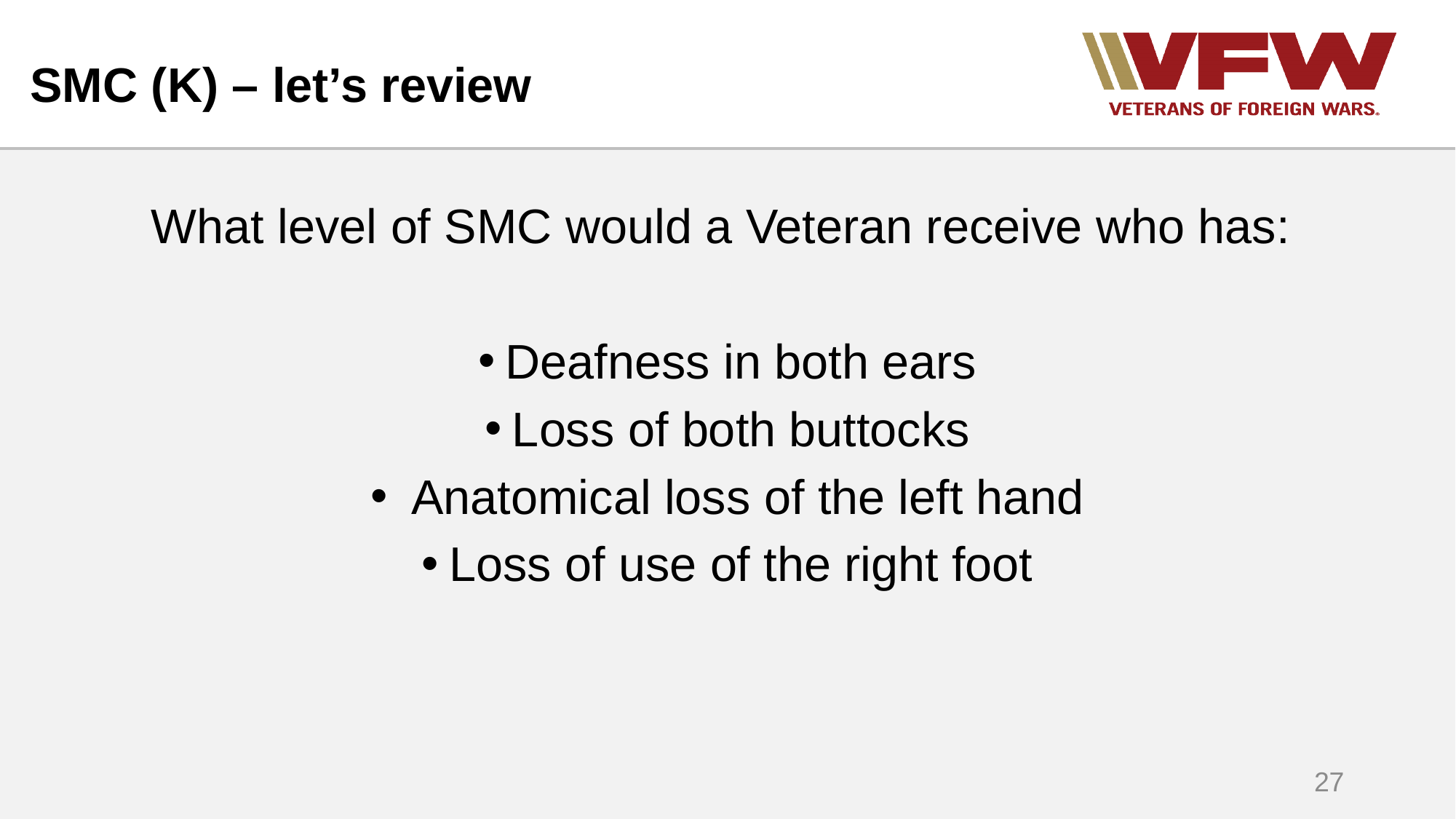

# SMC (K) – let’s review
What level of SMC would a Veteran receive who has:

Deafness in both ears
Loss of both buttocks
 Anatomical loss of the left hand
Loss of use of the right foot
27